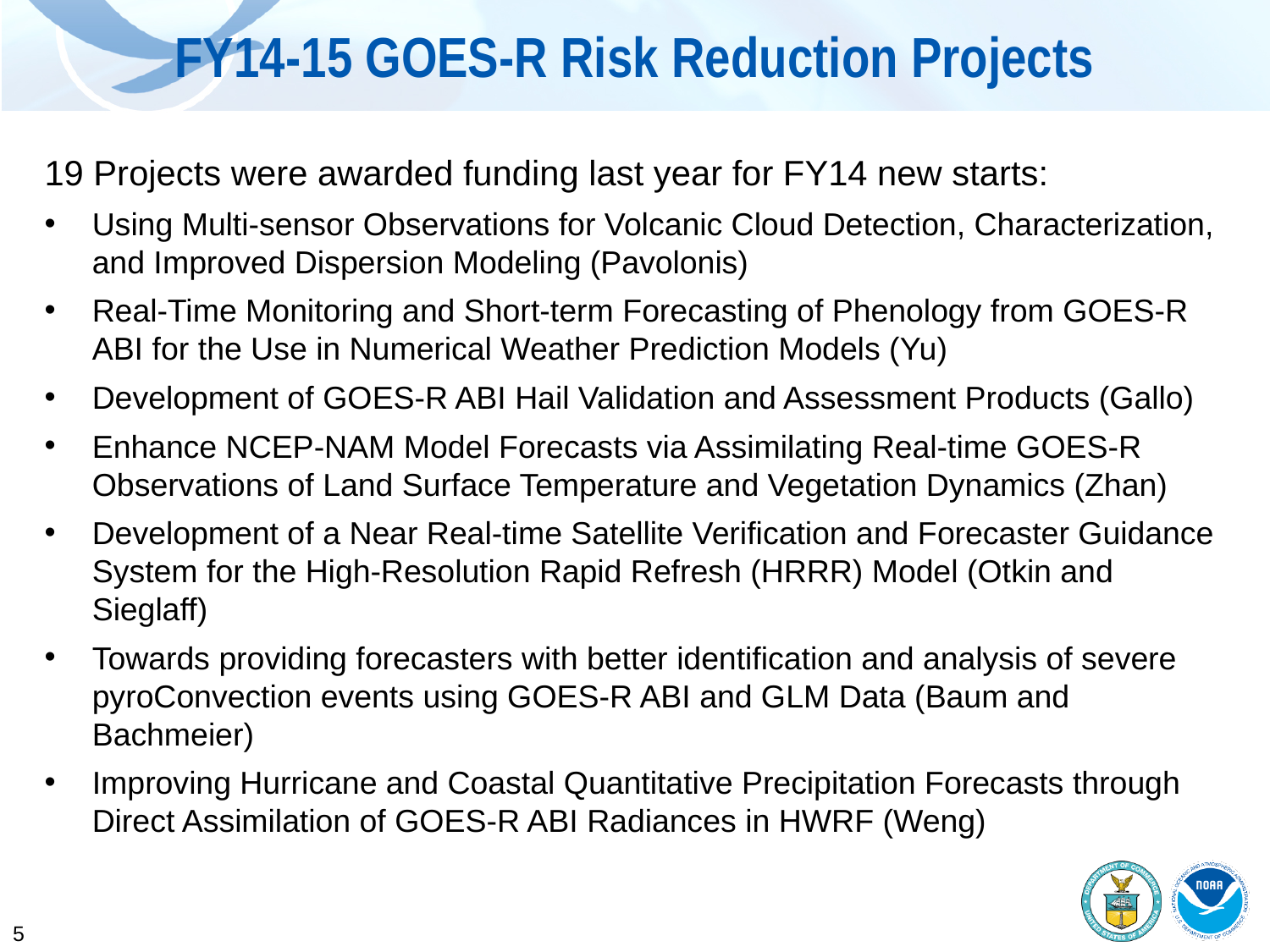

# FY14-15 GOES-R Risk Reduction Projects
19 Projects were awarded funding last year for FY14 new starts:
Using Multi-sensor Observations for Volcanic Cloud Detection, Characterization, and Improved Dispersion Modeling (Pavolonis)
Real-Time Monitoring and Short-term Forecasting of Phenology from GOES-R ABI for the Use in Numerical Weather Prediction Models (Yu)
Development of GOES-R ABI Hail Validation and Assessment Products (Gallo)
Enhance NCEP-NAM Model Forecasts via Assimilating Real-time GOES-R Observations of Land Surface Temperature and Vegetation Dynamics (Zhan)
Development of a Near Real-time Satellite Verification and Forecaster Guidance System for the High-Resolution Rapid Refresh (HRRR) Model (Otkin and Sieglaff)
Towards providing forecasters with better identification and analysis of severe pyroConvection events using GOES-R ABI and GLM Data (Baum and Bachmeier)
Improving Hurricane and Coastal Quantitative Precipitation Forecasts through Direct Assimilation of GOES-R ABI Radiances in HWRF (Weng)
5